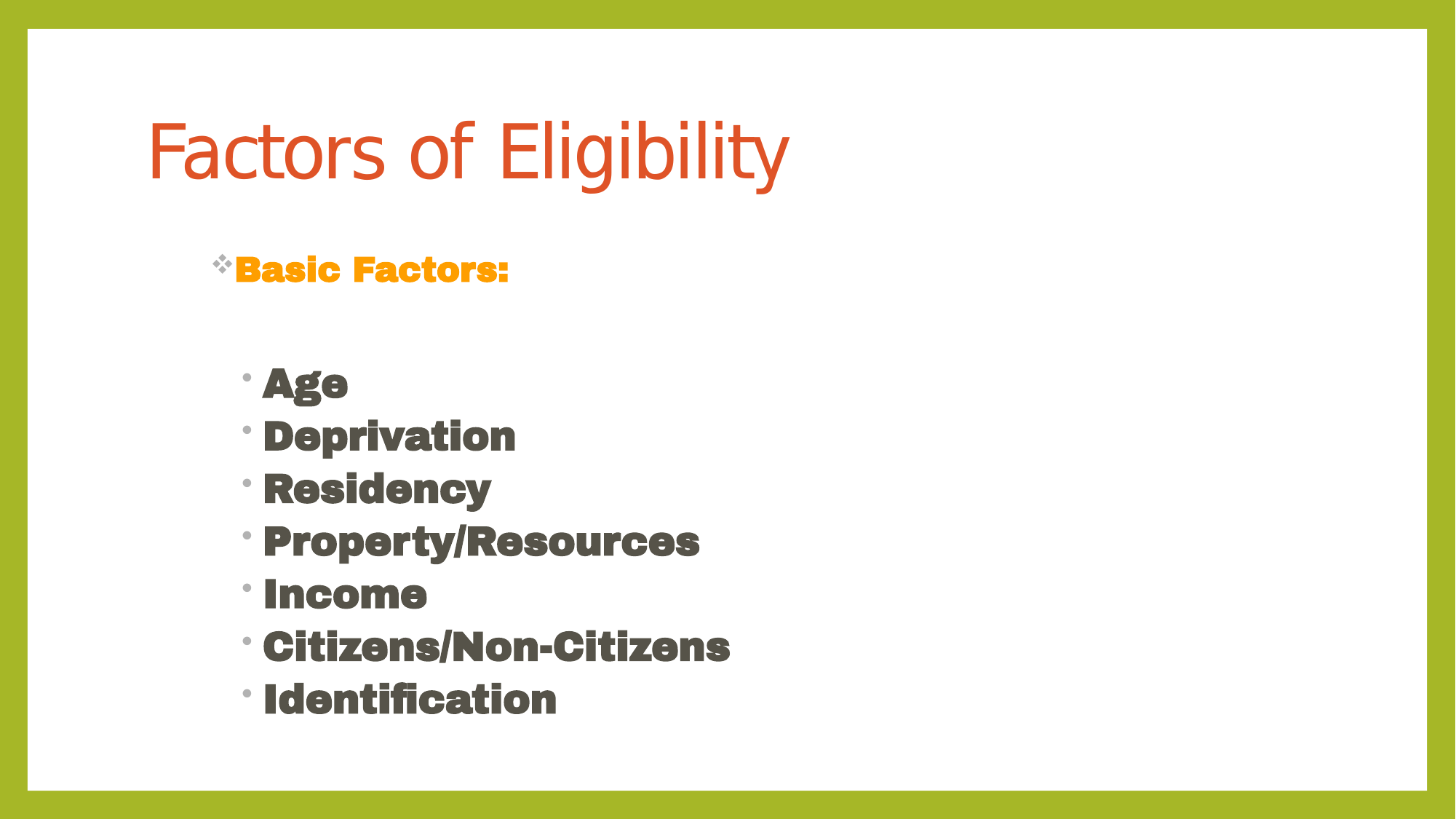

# Factors of Eligibility
Basic Factors:

Age
Deprivation
Residency
Property/Resources
Income
Citizens/Non-Citizens
Identification